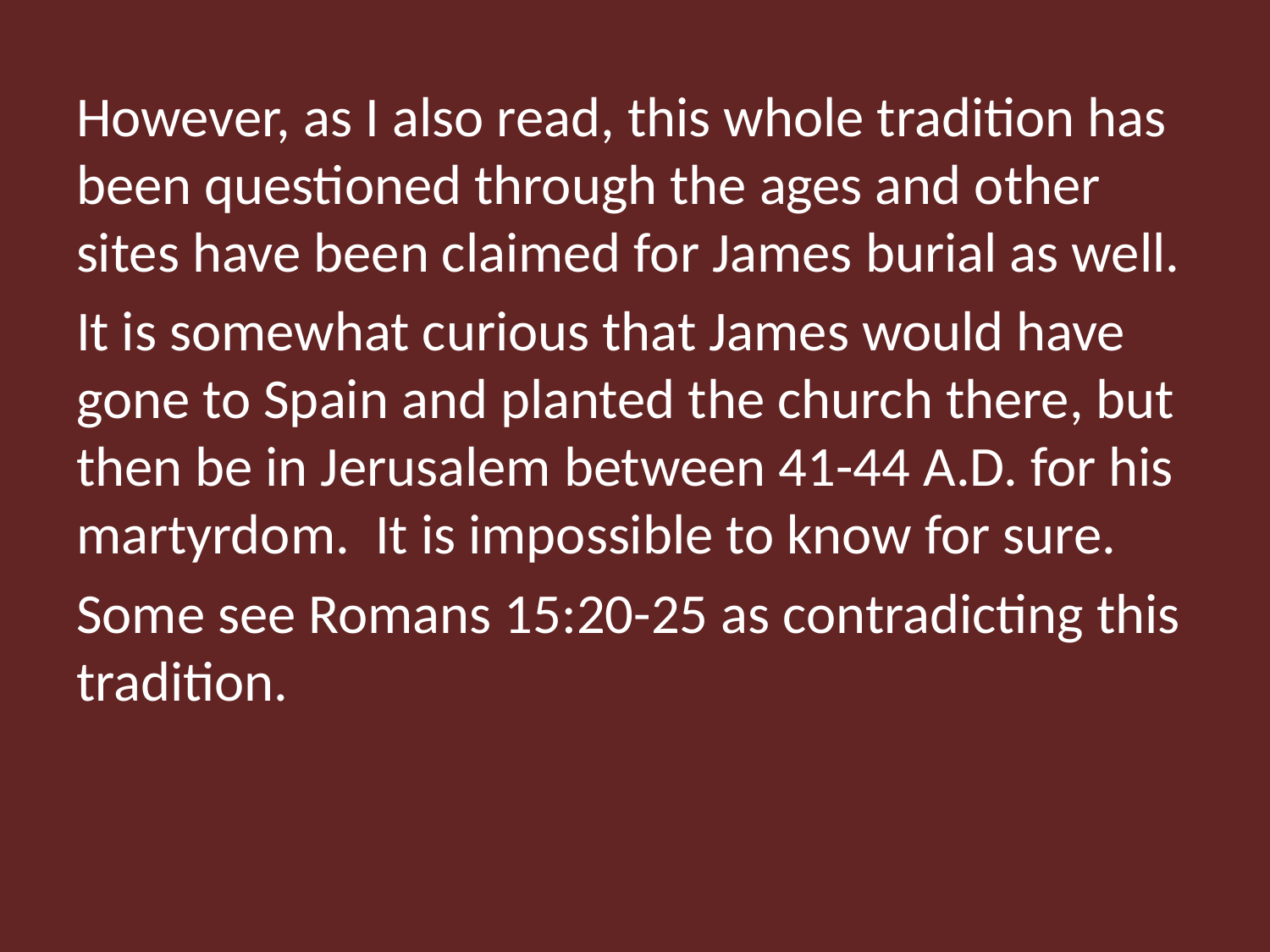

However, as I also read, this whole tradition has been questioned through the ages and other sites have been claimed for James burial as well.
It is somewhat curious that James would have gone to Spain and planted the church there, but then be in Jerusalem between 41-44 A.D. for his martyrdom.  It is impossible to know for sure.
Some see Romans 15:20-25 as contradicting this tradition.